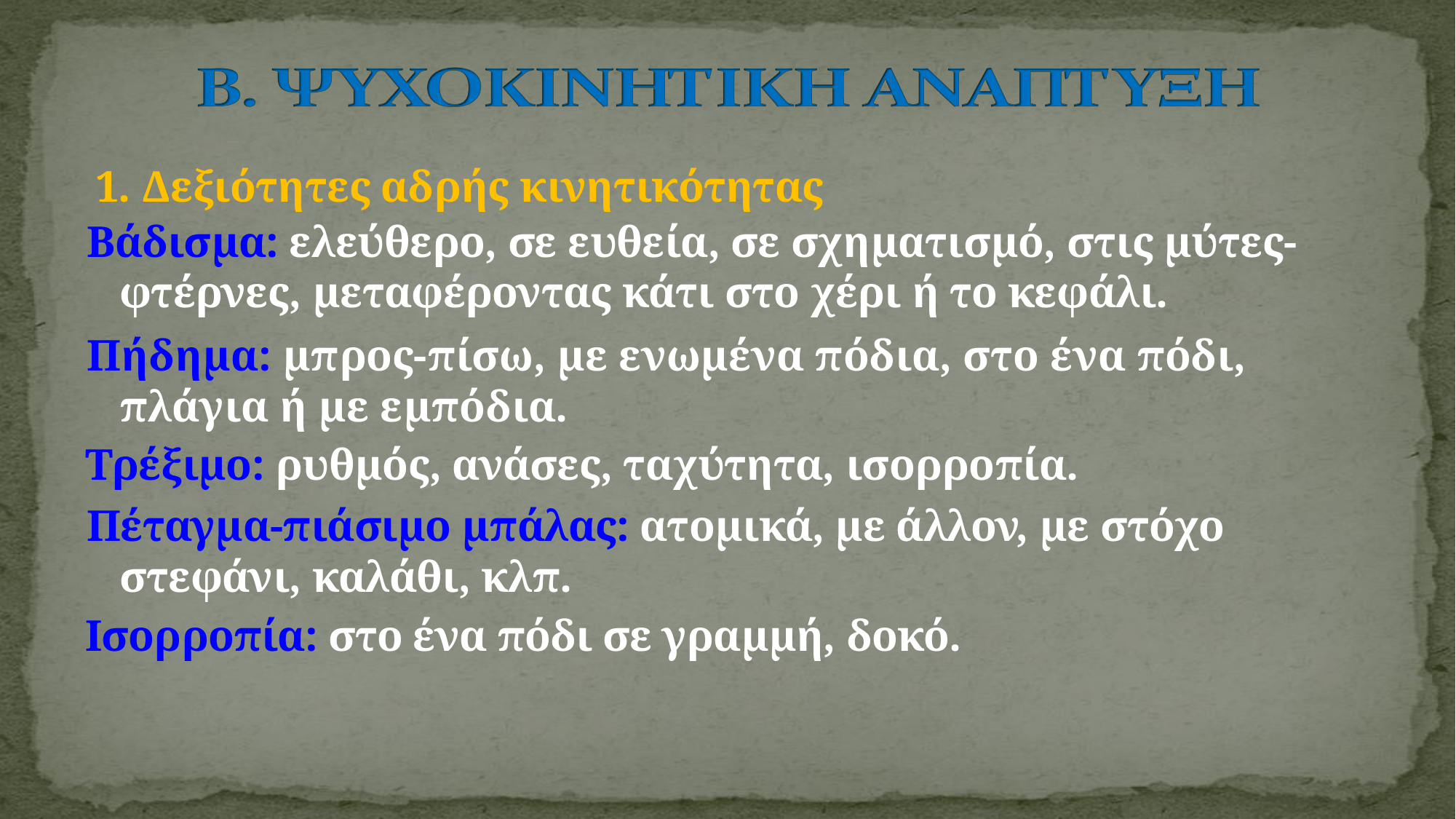

1. Δεξιότητες αδρής κινητικότητας
Βάδισμα: ελεύθερο, σε ευθεία, σε σχηματισμό, στις μύτες-φτέρνες, μεταφέροντας κάτι στο χέρι ή το κεφάλι.
Πήδημα: μπρος-πίσω, με ενωμένα πόδια, στο ένα πόδι, πλάγια ή με εμπόδια.
Τρέξιμο: ρυθμός, ανάσες, ταχύτητα, ισορροπία.
Πέταγμα-πιάσιμο μπάλας: ατομικά, με άλλον, με στόχο στεφάνι, καλάθι, κλπ.
Ισορροπία: στο ένα πόδι σε γραμμή, δοκό.